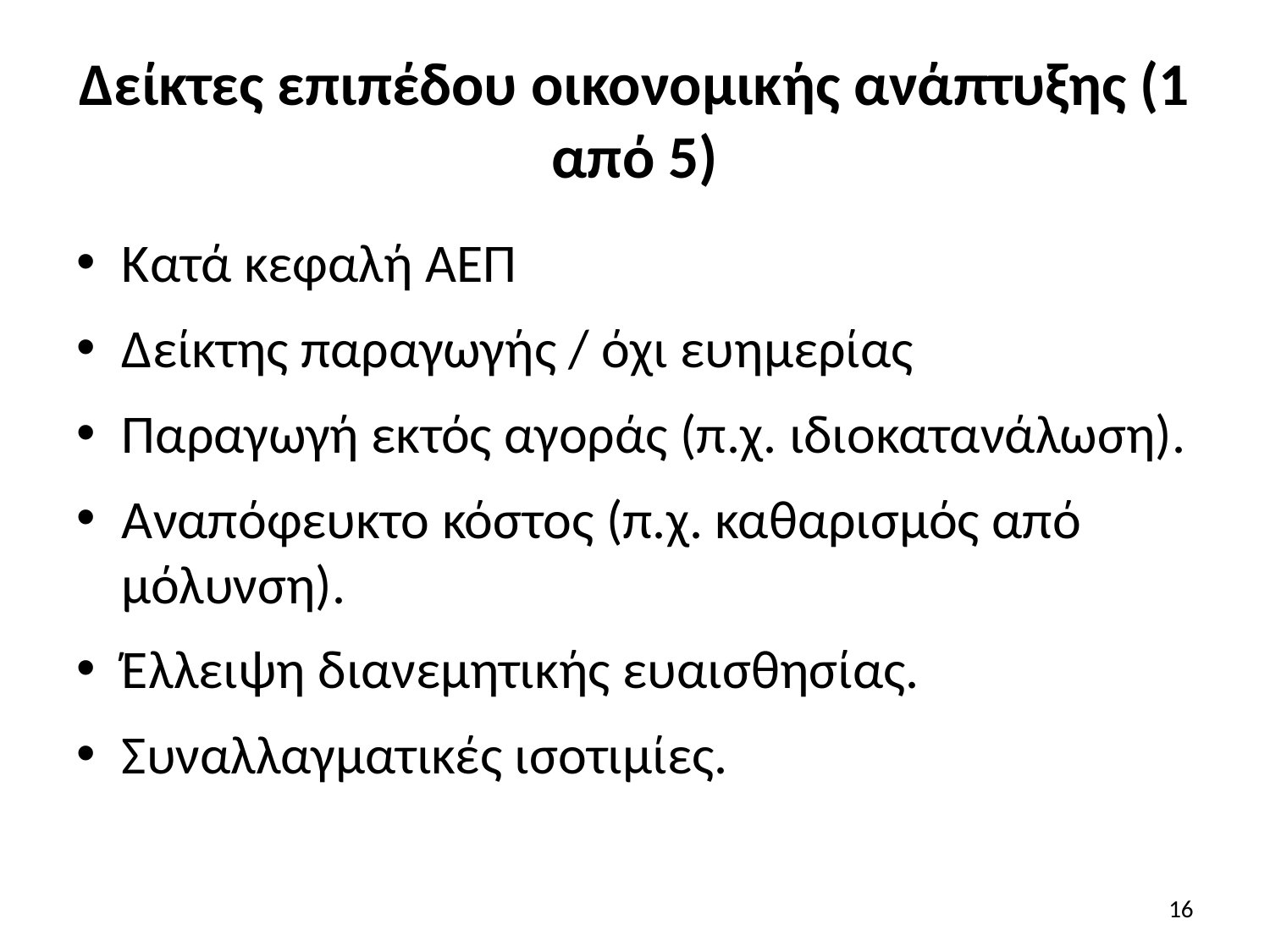

# Δείκτες επιπέδου οικονομικής ανάπτυξης (1 από 5)
Κατά κεφαλή ΑΕΠ
Δείκτης παραγωγής / όχι ευημερίας
Παραγωγή εκτός αγοράς (π.χ. ιδιοκατανάλωση).
Αναπόφευκτο κόστος (π.χ. καθαρισμός από μόλυνση).
Έλλειψη διανεμητικής ευαισθησίας.
Συναλλαγματικές ισοτιμίες.

16